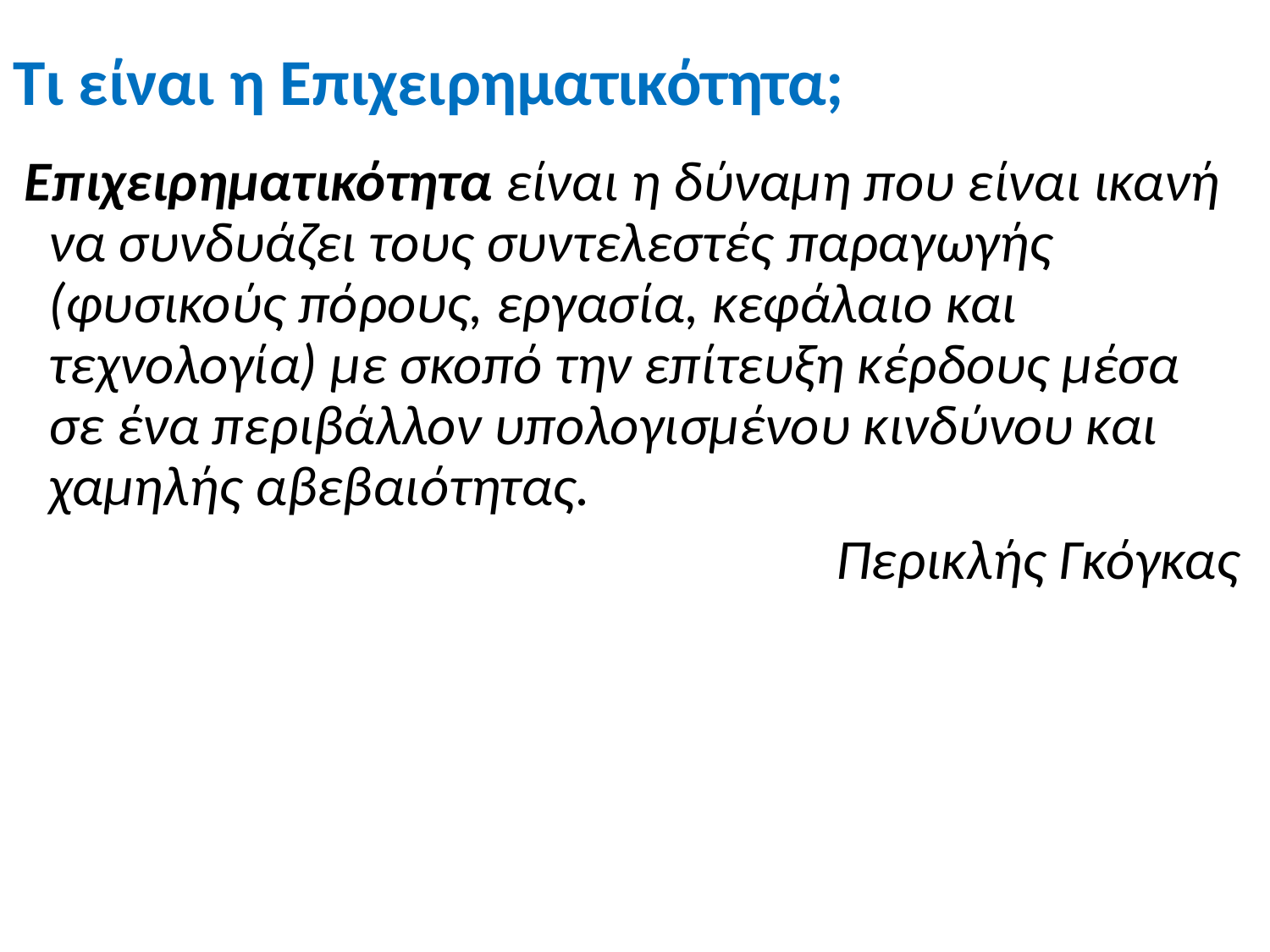

# Τι είναι η Επιχειρηματικότητα;
Επιχειρηματικότητα είναι η δύναμη που είναι ικανή να συνδυάζει τους συντελεστές παραγωγής (φυσικούς πόρους, εργασία, κεφάλαιο και τεχνολογία) με σκοπό την επίτευξη κέρδους μέσα σε ένα περιβάλλον υπολογισμένου κινδύνου και χαμηλής αβεβαιότητας.
Περικλής Γκόγκας